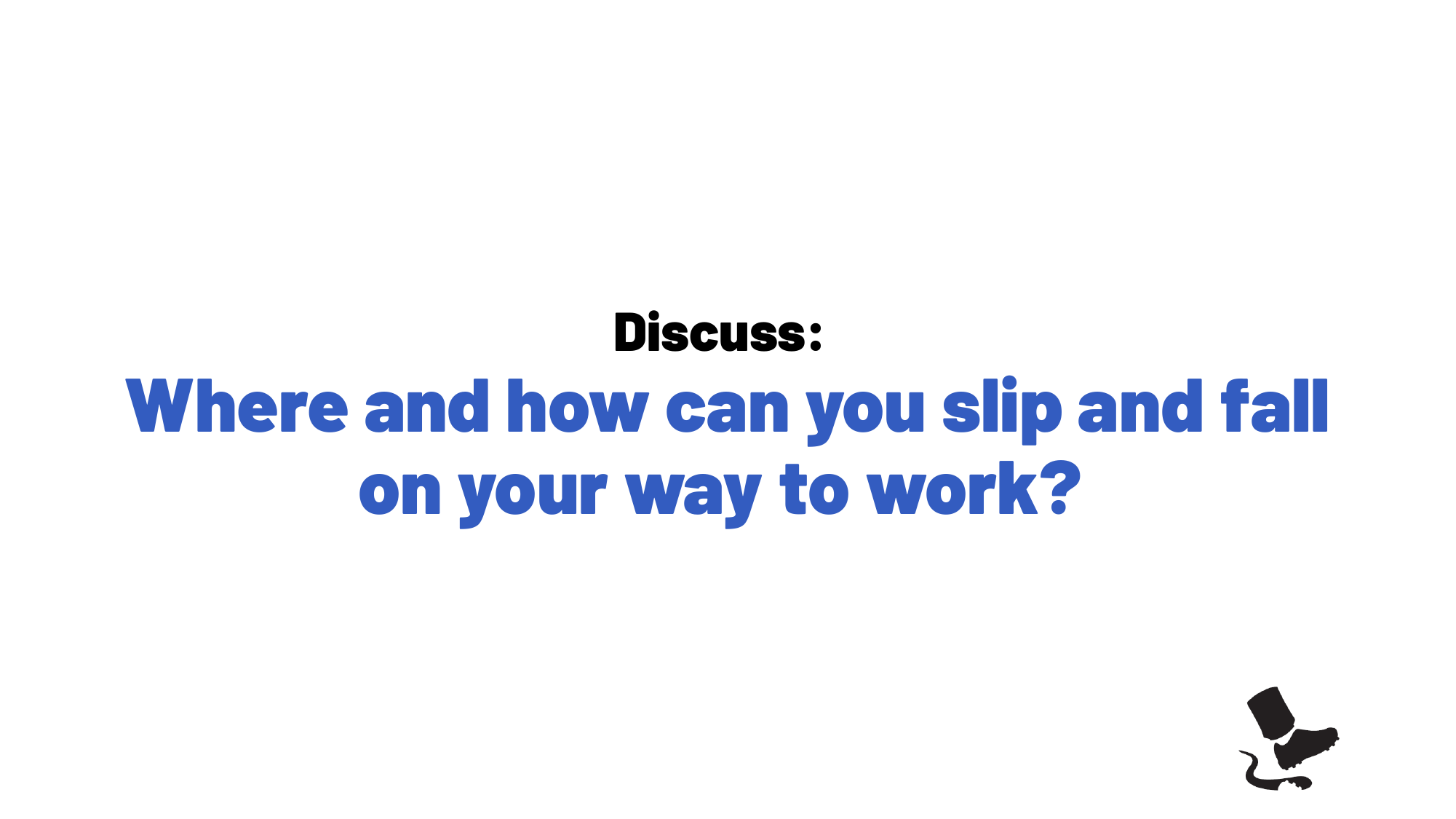

# Discuss: Where and how can you slip and fall on your way to work?